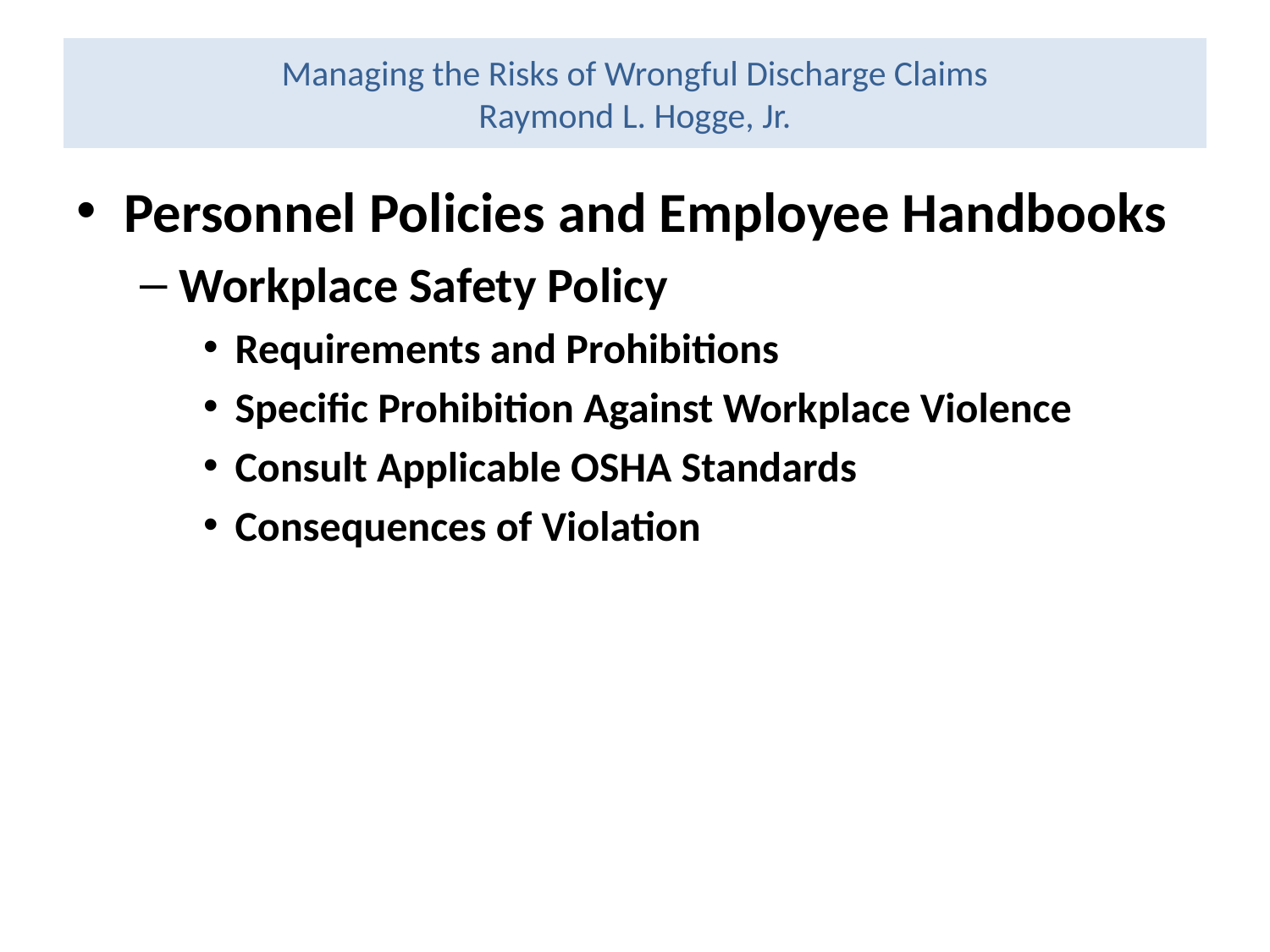

# Managing the Risks of Wrongful Discharge Claims Raymond L. Hogge, Jr.
Personnel Policies and Employee Handbooks
Workplace Safety Policy
Requirements and Prohibitions
Specific Prohibition Against Workplace Violence
Consult Applicable OSHA Standards
Consequences of Violation